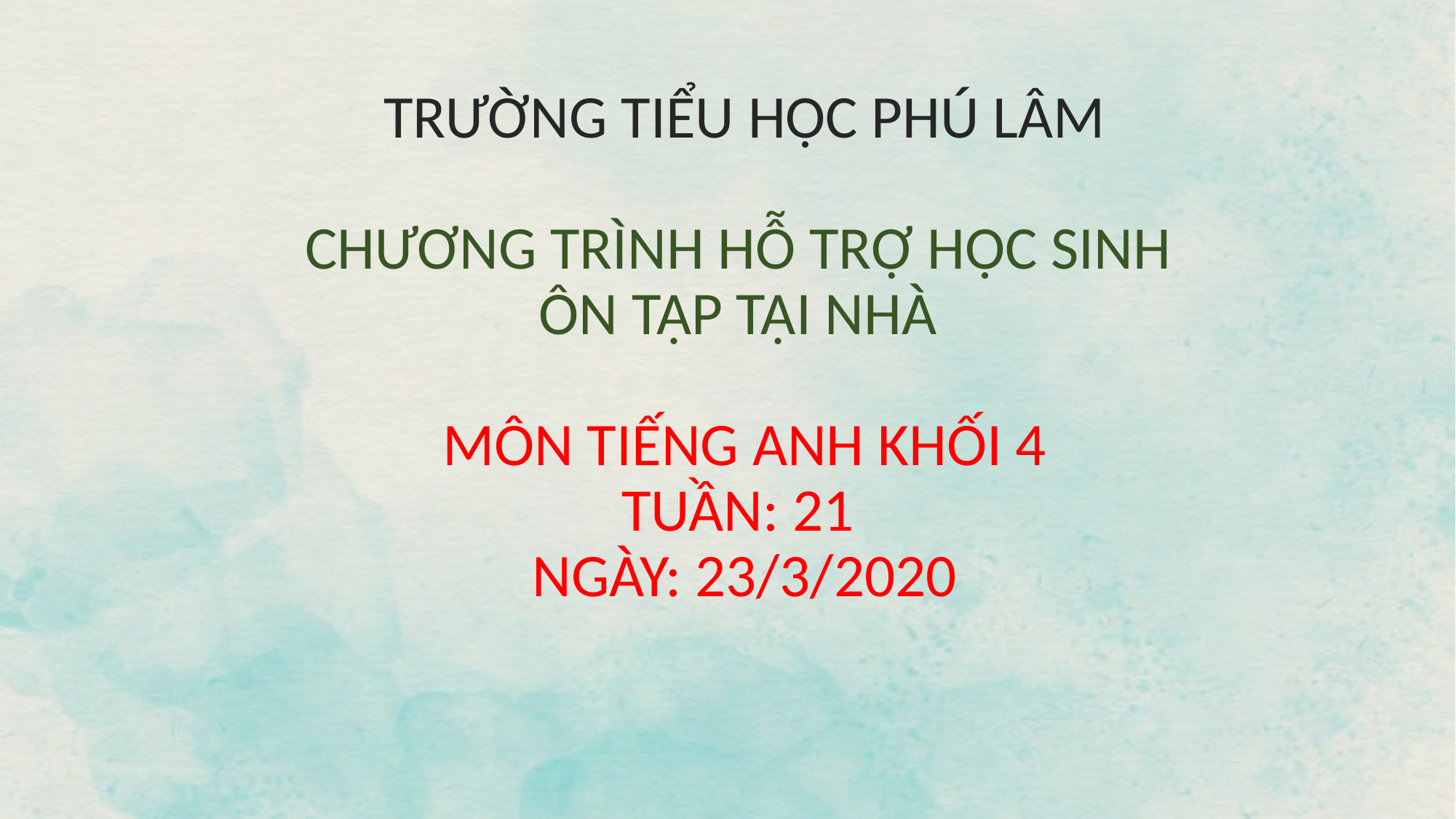

# TRƯỜNG TIỂU HỌC PHÚ LÂM CHƯƠNG TRÌNH HỖ TRỢ HỌC SINH ÔN TẬP TẠI NHÀ MÔN TIẾNG ANH KHỐI 4 TUẦN: 21 NGÀY: 23/3/2020